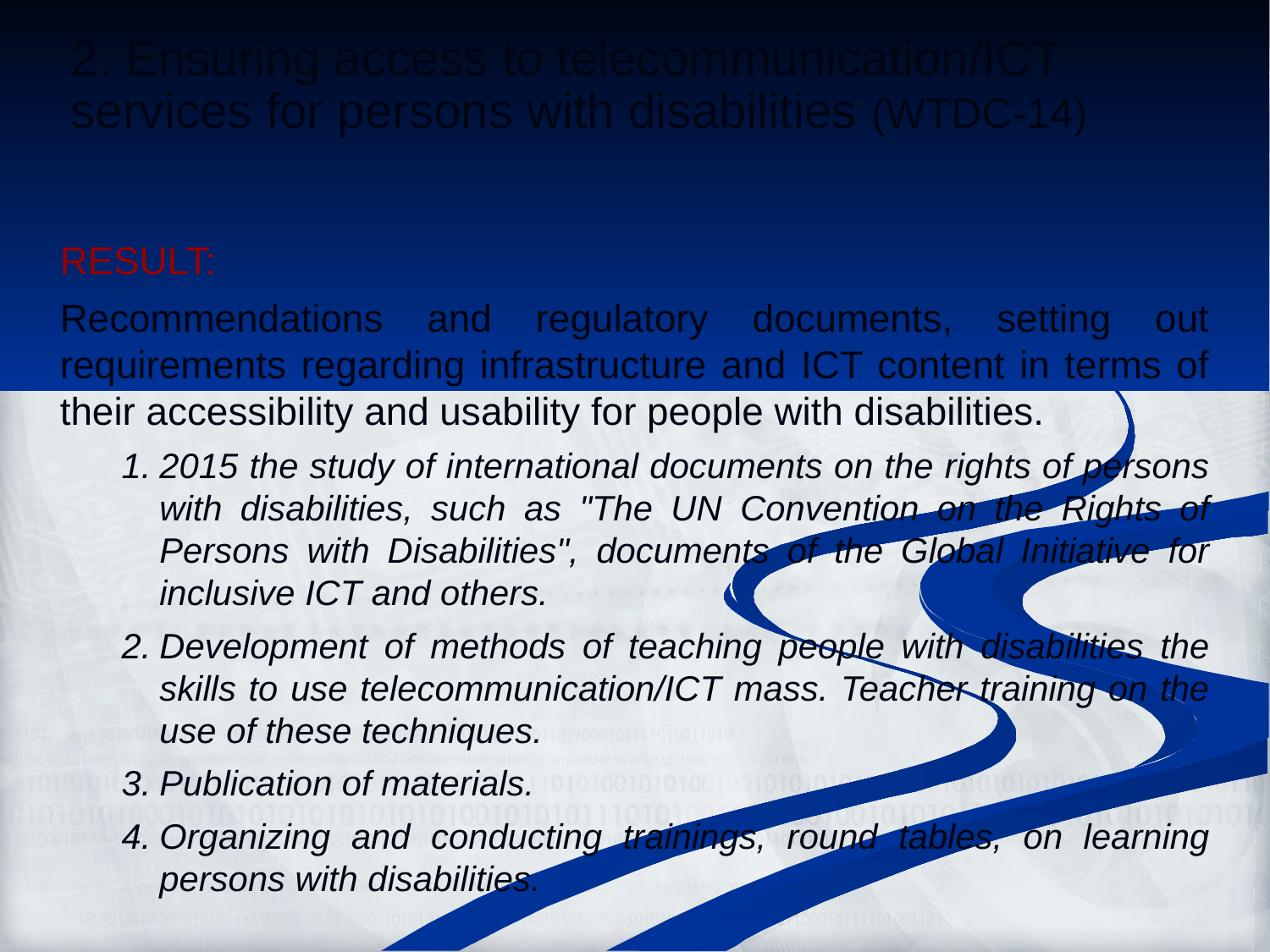

2. Ensuring access to telecommunication/ICT
services for persons with disabilities (WTDC-14)

RESULT:
Recommendations and regulatory documents, setting out requirements regarding infrastructure and ICT content in terms of their accessibility and usability for people with disabilities.
1.	2015 the study of international documents on the rights of persons with disabilities, such as "The UN Convention on the Rights of Persons with Disabilities", documents of the Global Initiative for inclusive ICT and others.
2.	Development of methods of teaching people with disabilities the skills to use telecommunication/ICT mass. Teacher training on the use of these techniques.
3.	Publication of materials.
4.	Organizing and conducting trainings, round tables, on learning persons with disabilities.